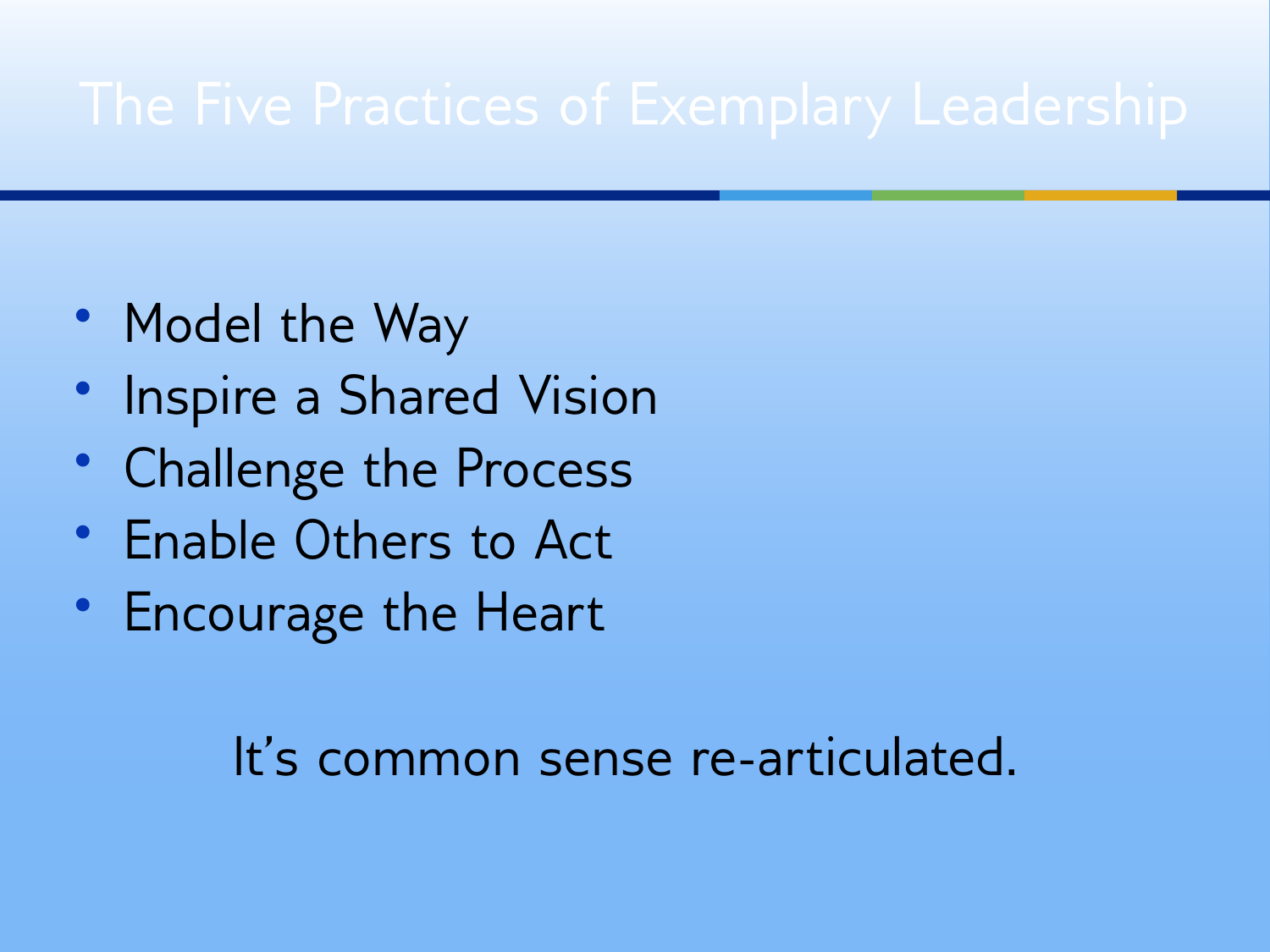

# The Five Practices of Exemplary Leadership

Model the Way
Inspire a Shared Vision
Challenge the Process
Enable Others to Act
Encourage the Heart

It’s common sense re-articulated.